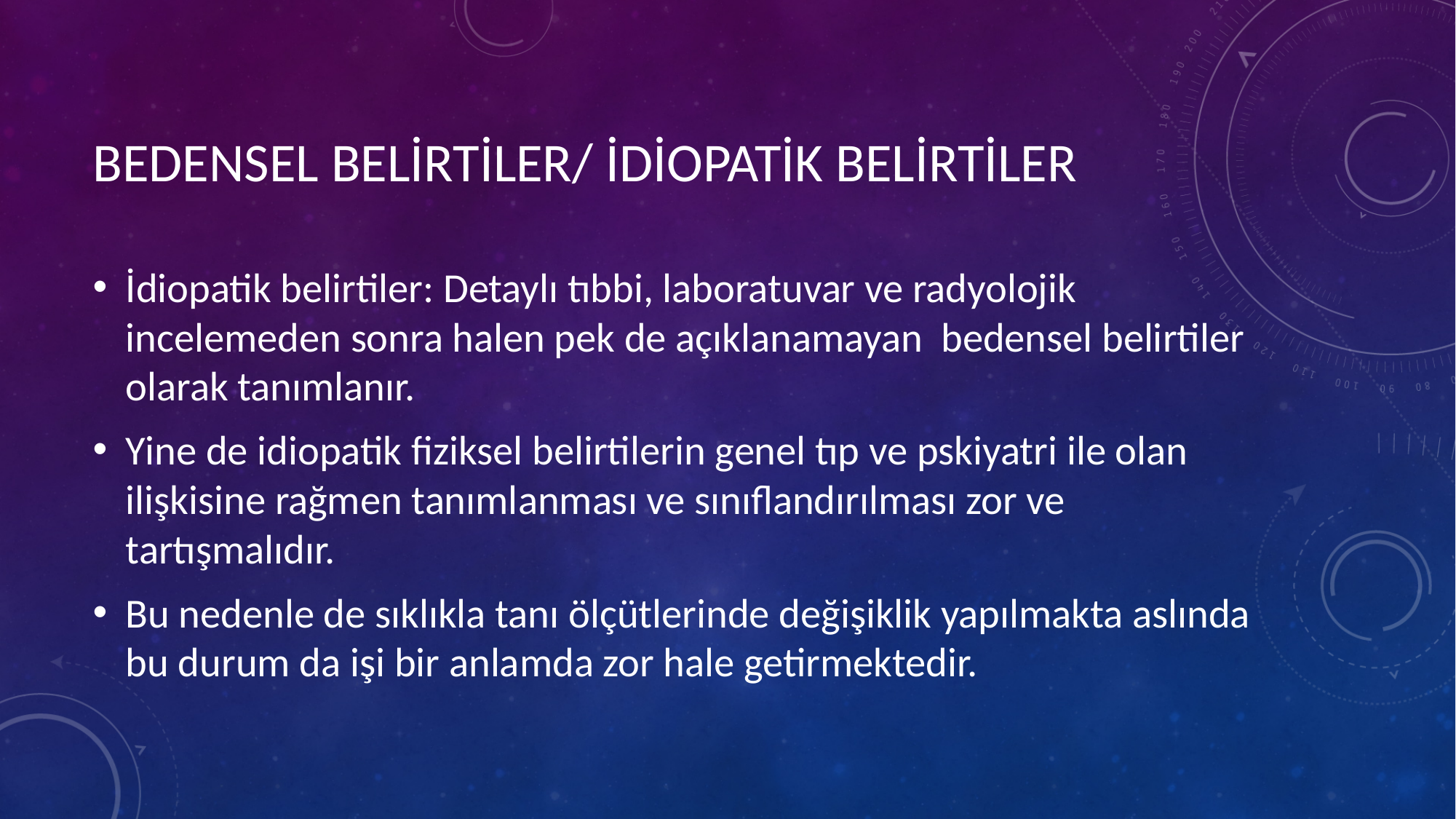

# Bedensel belirtiler/ idiopatik belirtiler
İdiopatik belirtiler: Detaylı tıbbi, laboratuvar ve radyolojik incelemeden sonra halen pek de açıklanamayan  bedensel belirtiler  olarak tanımlanır.
Yine de idiopatik fiziksel belirtilerin genel tıp ve pskiyatri ile olan ilişkisine rağmen tanımlanması ve sınıflandırılması zor ve tartışmalıdır.
Bu nedenle de sıklıkla tanı ölçütlerinde değişiklik yapılmakta aslında bu durum da işi bir anlamda zor hale getirmektedir.